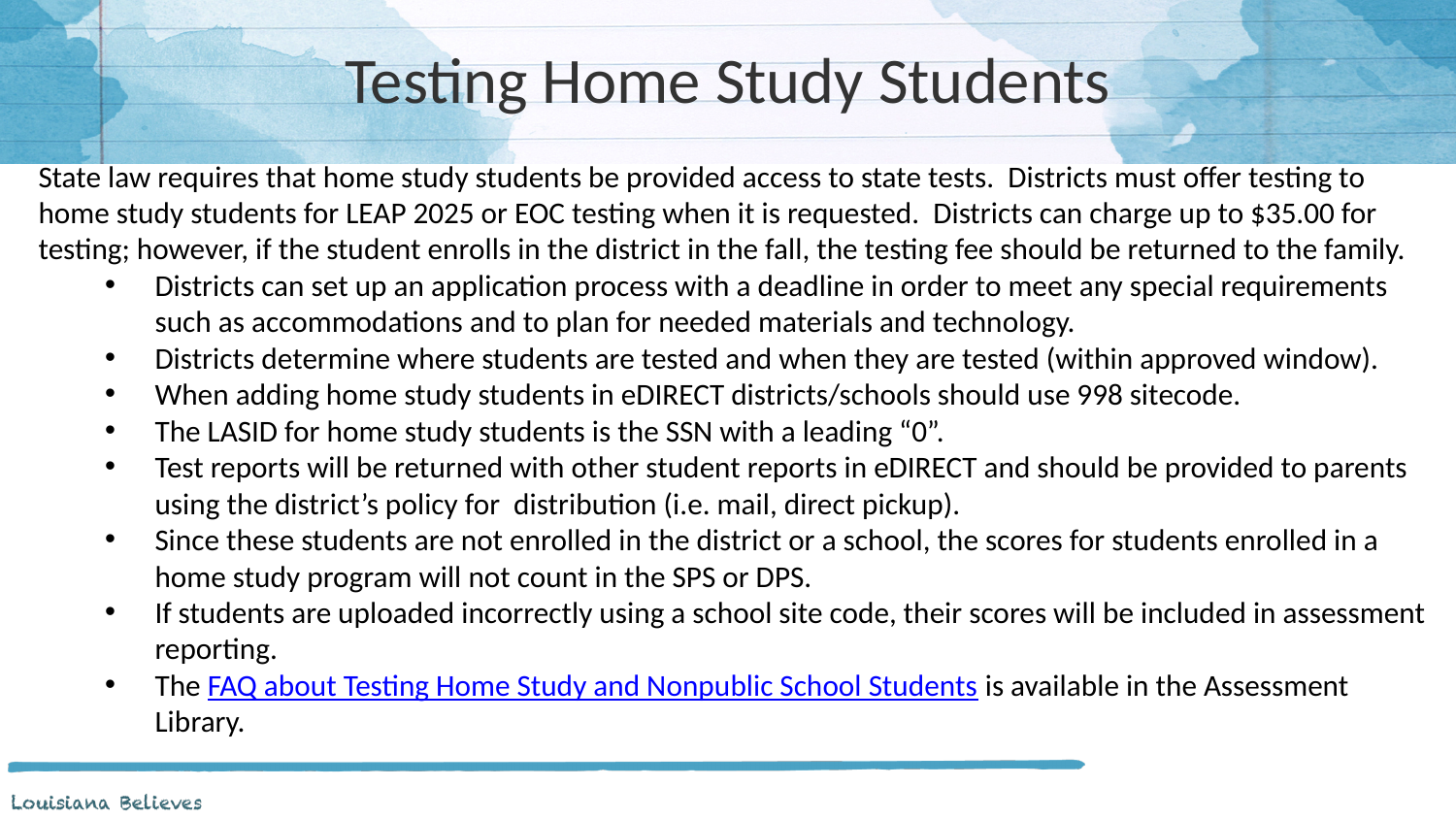

# Testing Home Study Students
State law requires that home study students be provided access to state tests.  Districts must offer testing to home study students for LEAP 2025 or EOC testing when it is requested.  Districts can charge up to $35.00 for testing; however, if the student enrolls in the district in the fall, the testing fee should be returned to the family.
Districts can set up an application process with a deadline in order to meet any special requirements such as accommodations and to plan for needed materials and technology.
Districts determine where students are tested and when they are tested (within approved window).
When adding home study students in eDIRECT districts/schools should use 998 sitecode.
The LASID for home study students is the SSN with a leading “0”.
Test reports will be returned with other student reports in eDIRECT and should be provided to parents using the district’s policy for  distribution (i.e. mail, direct pickup).
Since these students are not enrolled in the district or a school, the scores for students enrolled in a home study program will not count in the SPS or DPS.
If students are uploaded incorrectly using a school site code, their scores will be included in assessment reporting.
The FAQ about Testing Home Study and Nonpublic School Students is available in the Assessment Library.